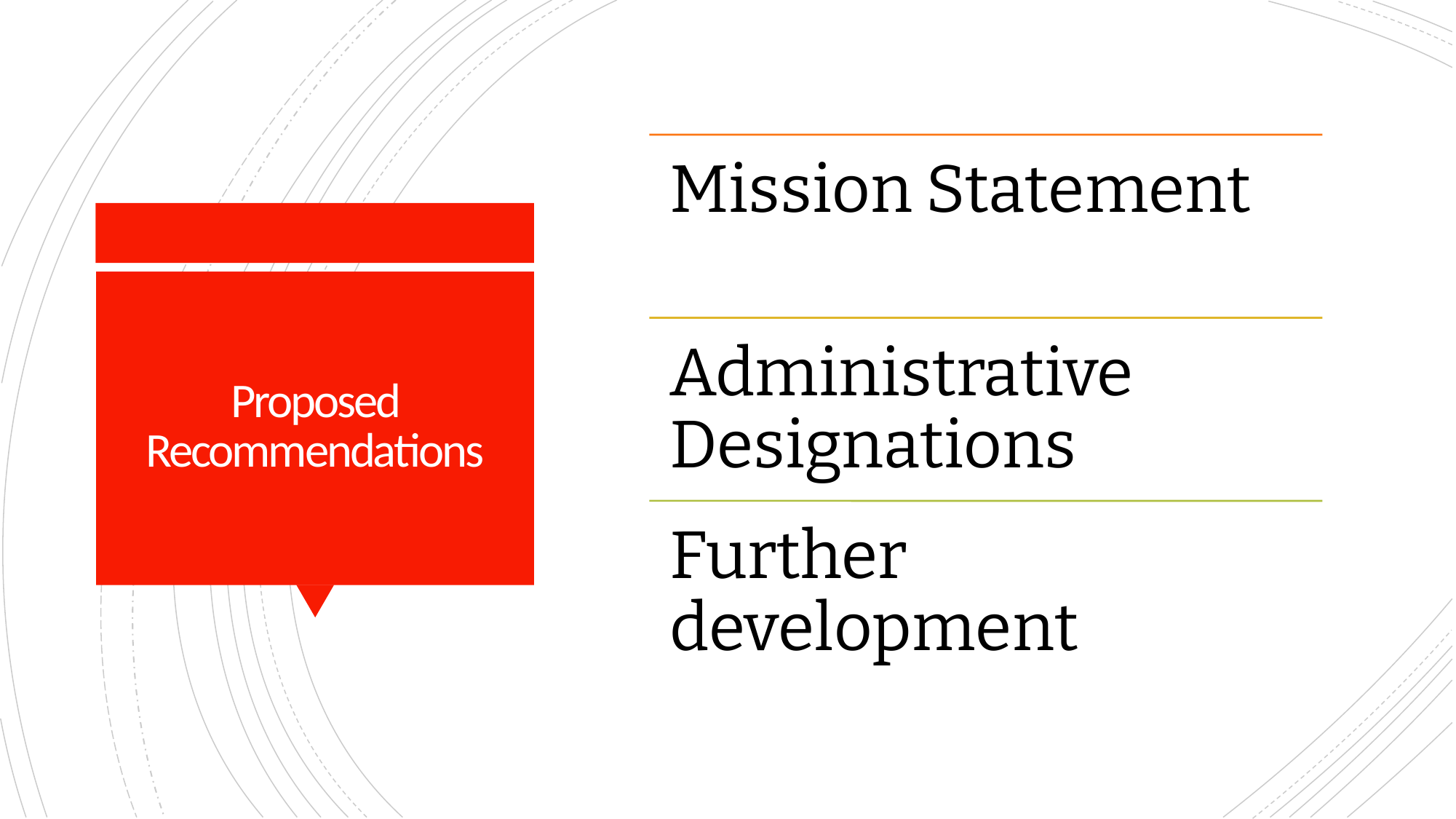

Mission Statement
Administrative Designations
Further development
# Proposed Recommendations